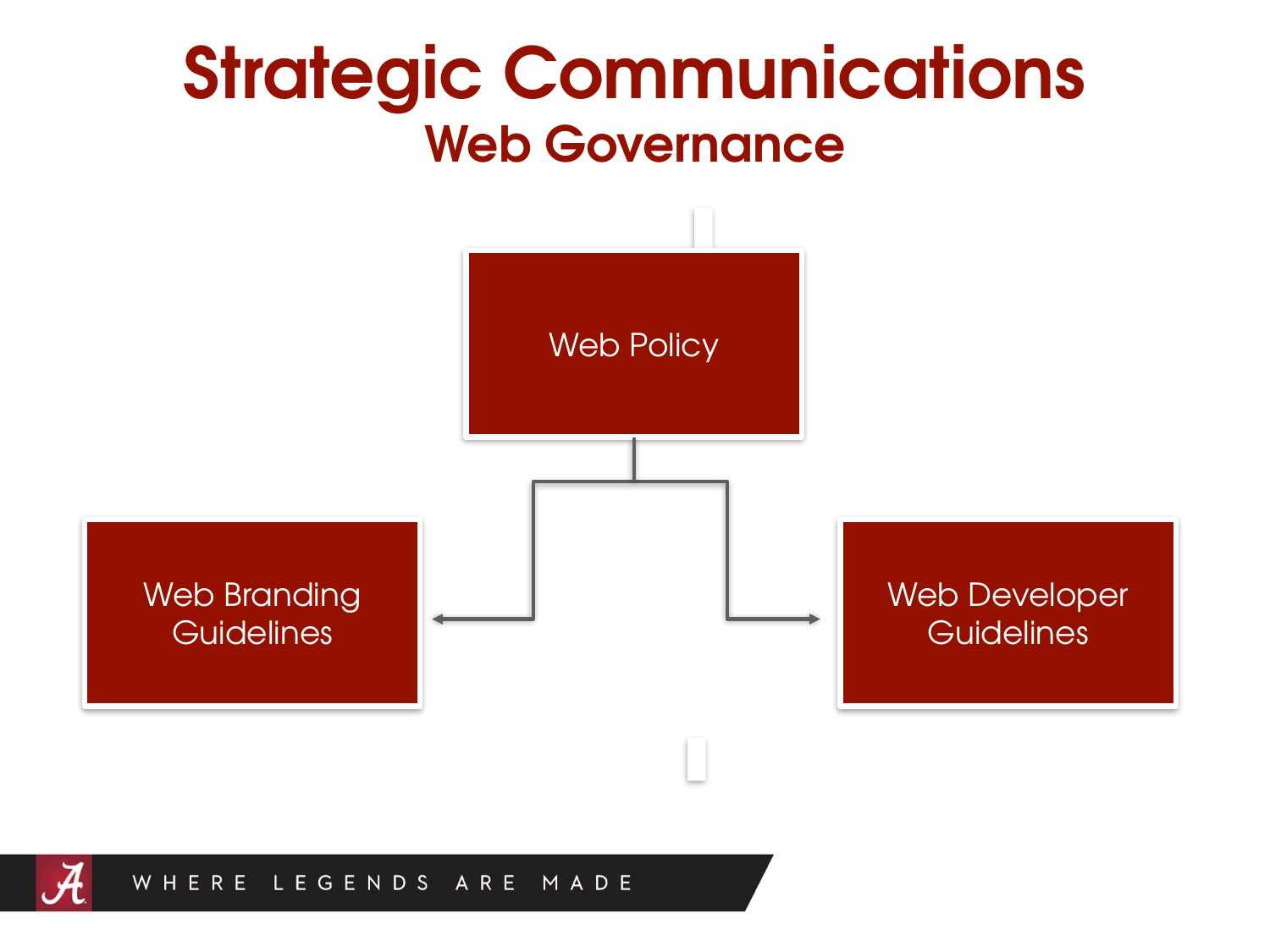

# Strategic Communications Web Governance

Web Policy
Web Developer Guidelines
Web Branding Guidelines